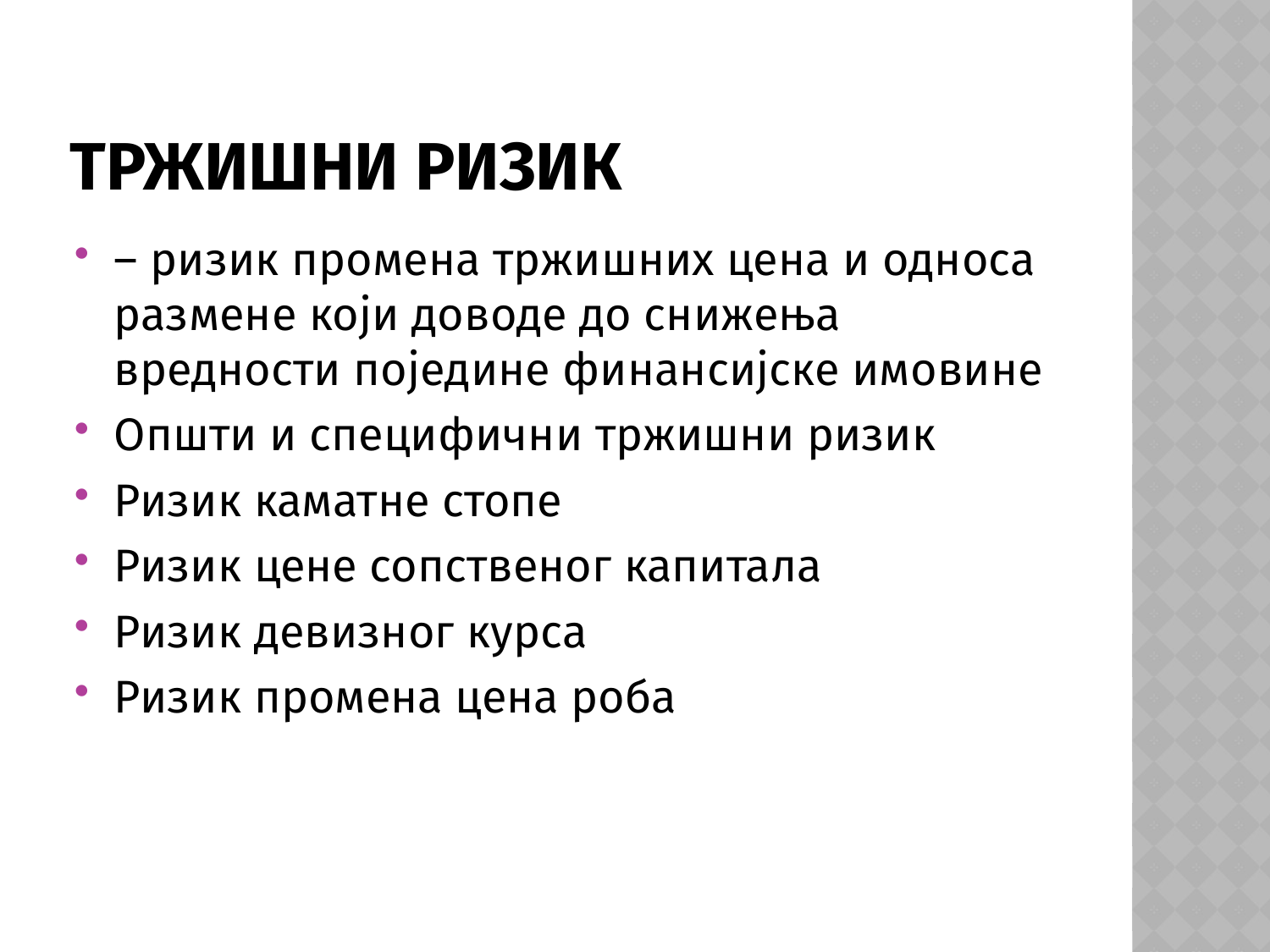

# Тржишни ризик
– ризик промена тржишних цена и односа размене који доводе до снижења вредности поједине финансијске имовине
Општи и специфични тржишни ризик
Ризик каматне стопе
Ризик цене сопственог капитала
Ризик девизног курса
Ризик промена цена роба